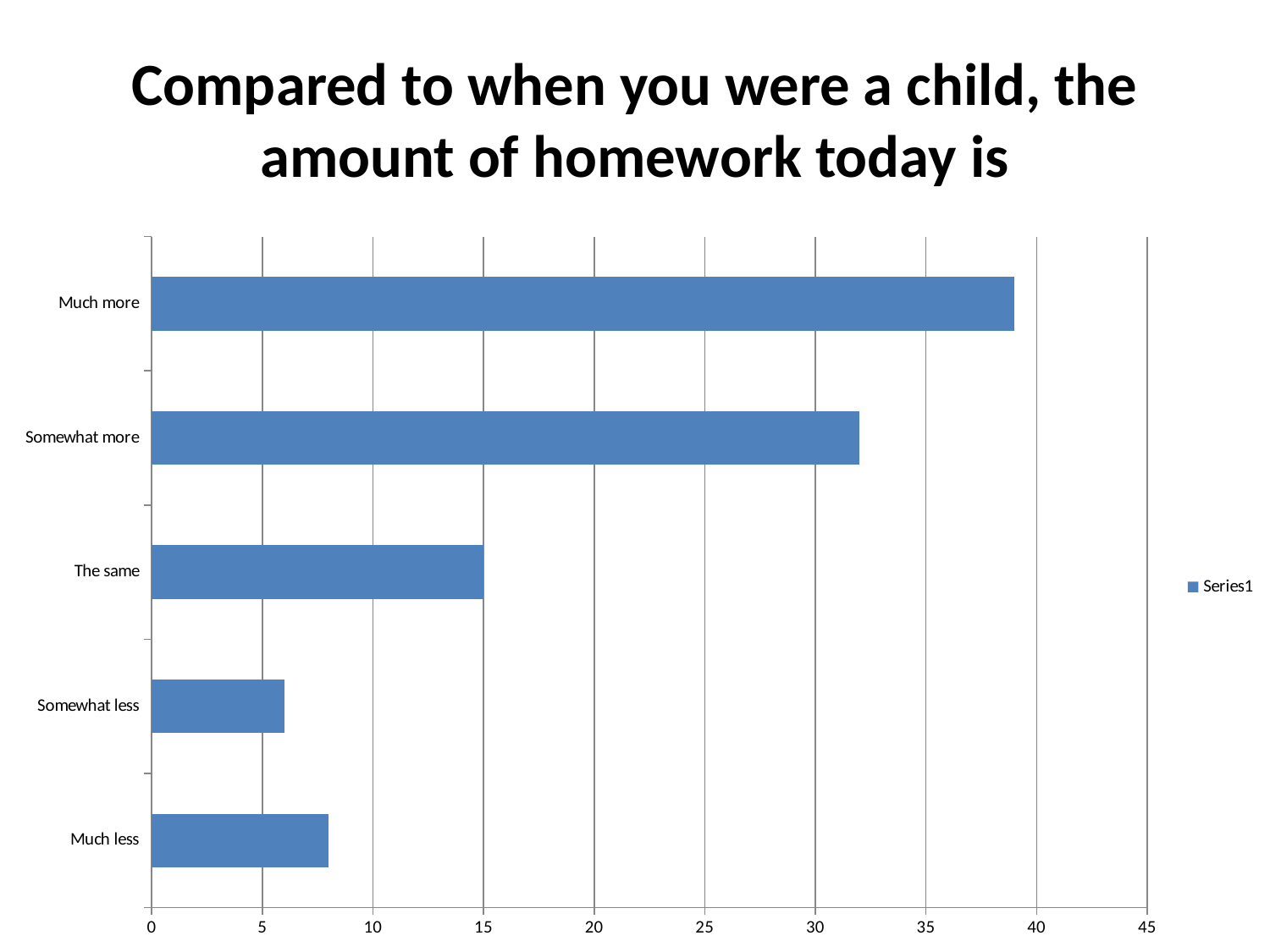

# Compared to when you were a child, the amount of homework today is

### Chart

| Category |  |
|---|---|
| Much less | 8.0 |
| Somewhat less | 6.0 |
| The same | 15.0 |
| Somewhat more | 32.0 |
| Much more | 39.0 |